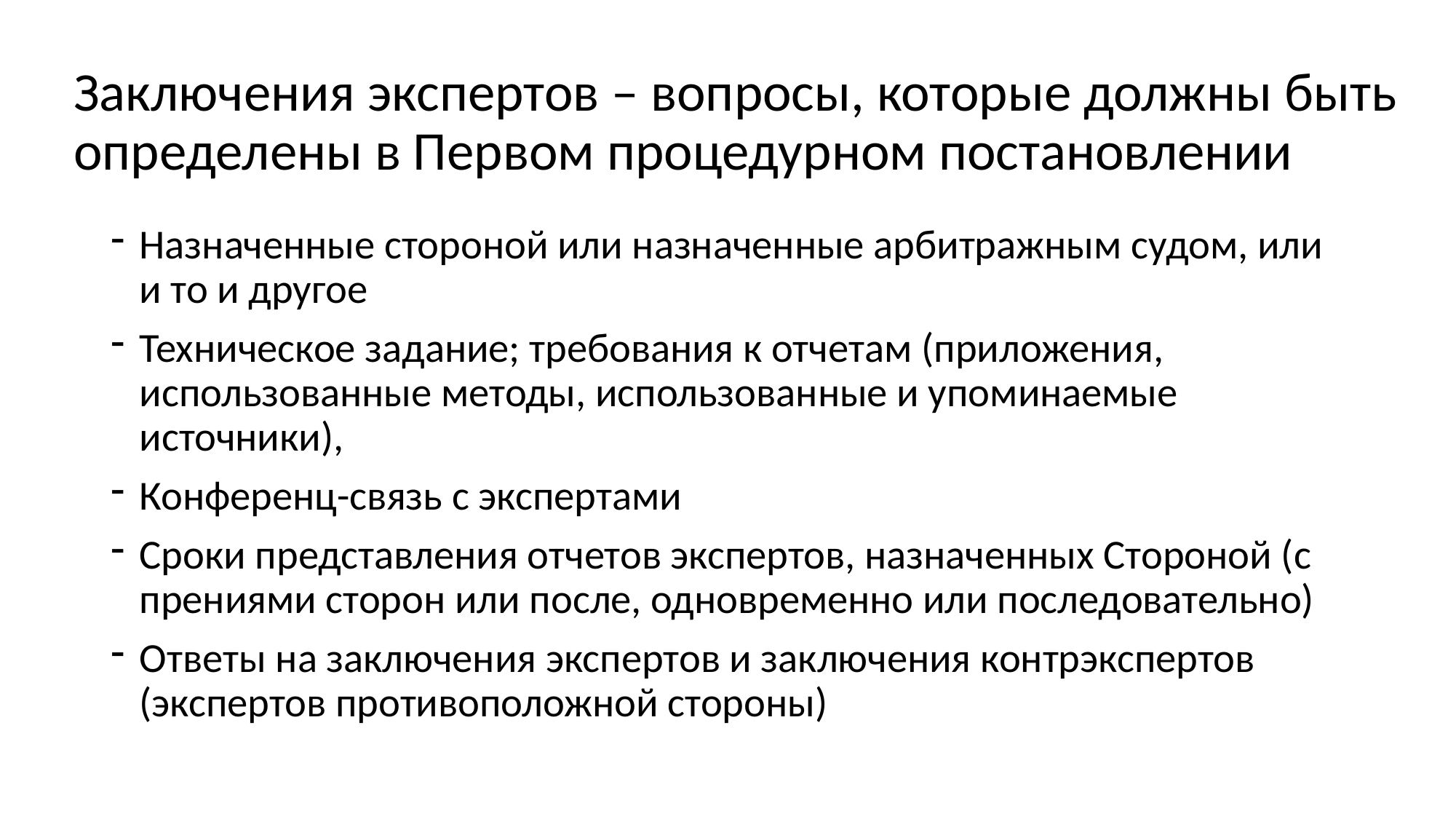

# Заключения экспертов – вопросы, которые должны быть определены в Первом процедурном постановлении
Назначенные стороной или назначенные арбитражным судом, или и то и другое
Техническое задание; требования к отчетам (приложения, использованные методы, использованные и упоминаемые источники),
Конференц-связь с экспертами
Сроки представления отчетов экспертов, назначенных Стороной (с прениями сторон или после, одновременно или последовательно)
Ответы на заключения экспертов и заключения контрэкспертов (экспертов противоположной стороны)